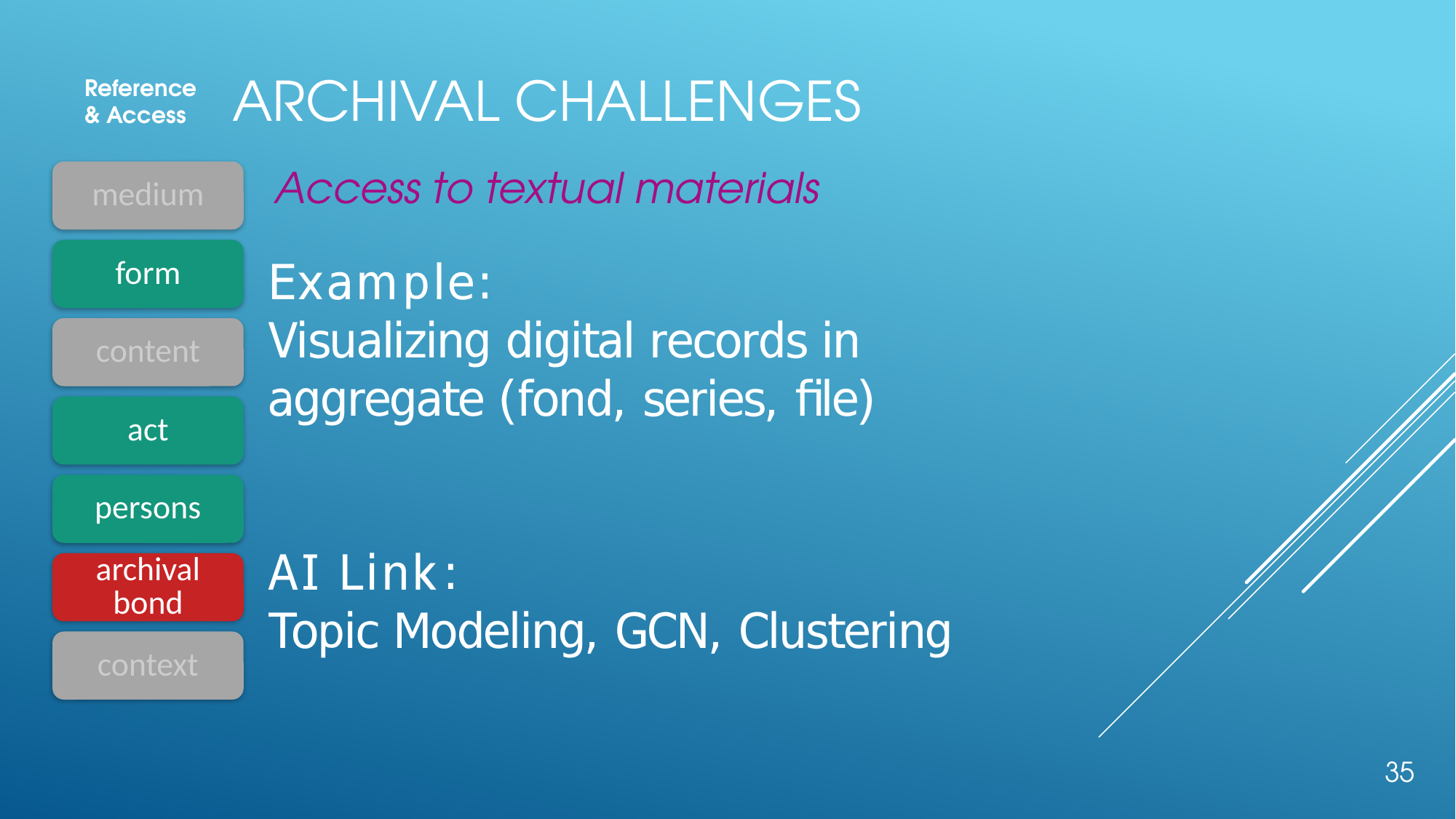

# Archival Challenges
Reference
& Access
Access to textual materials
medium
form
Example:
Visualizing digital records in aggregate (fond, series, file)

AI Link:
Topic Modeling, GCN, Clustering
content

act
persons
archival bond
context
35